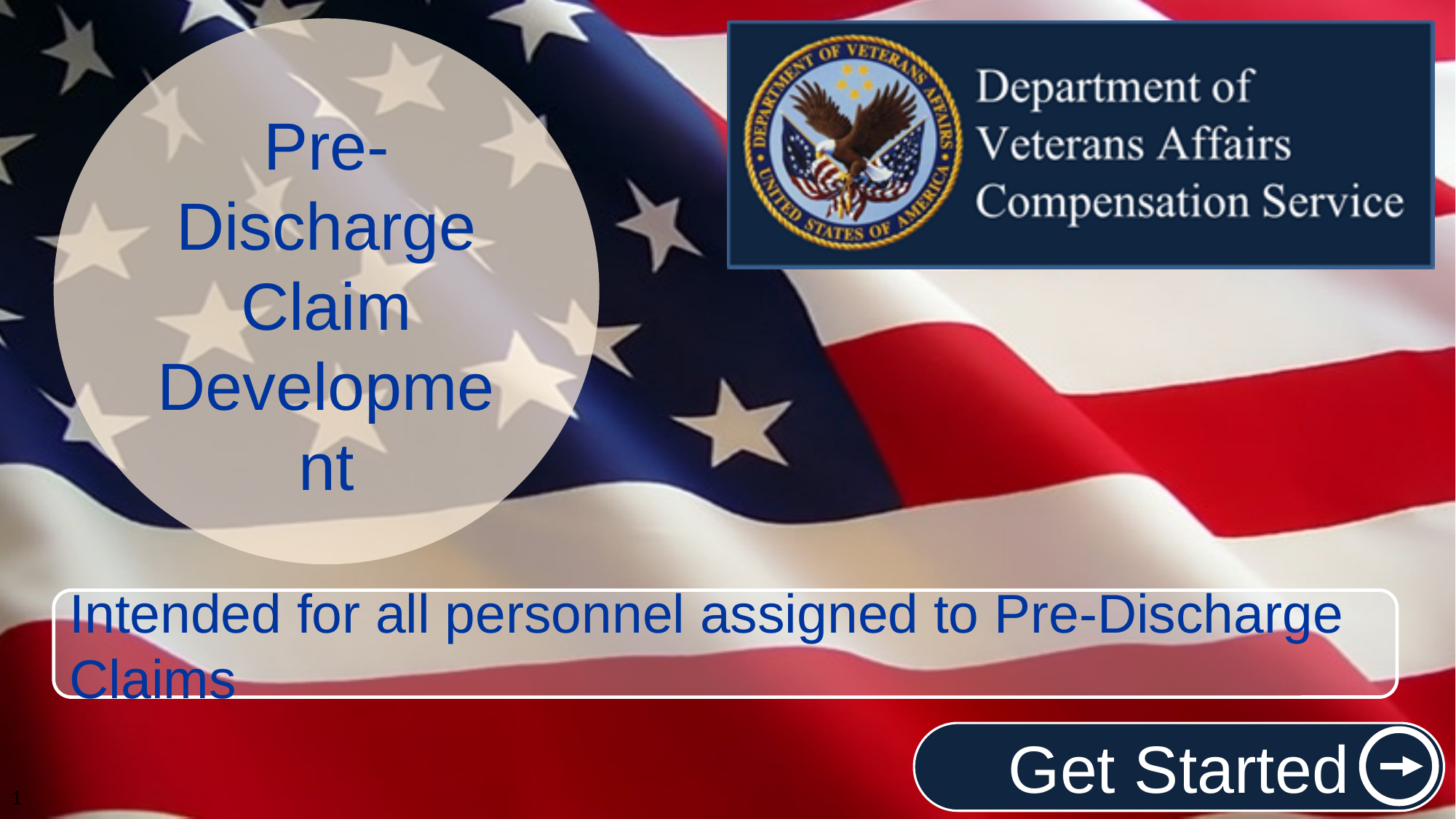

Pre-Discharge Claim Development
Intended for all personnel assigned to Pre-Discharge Claims

Get Started

1